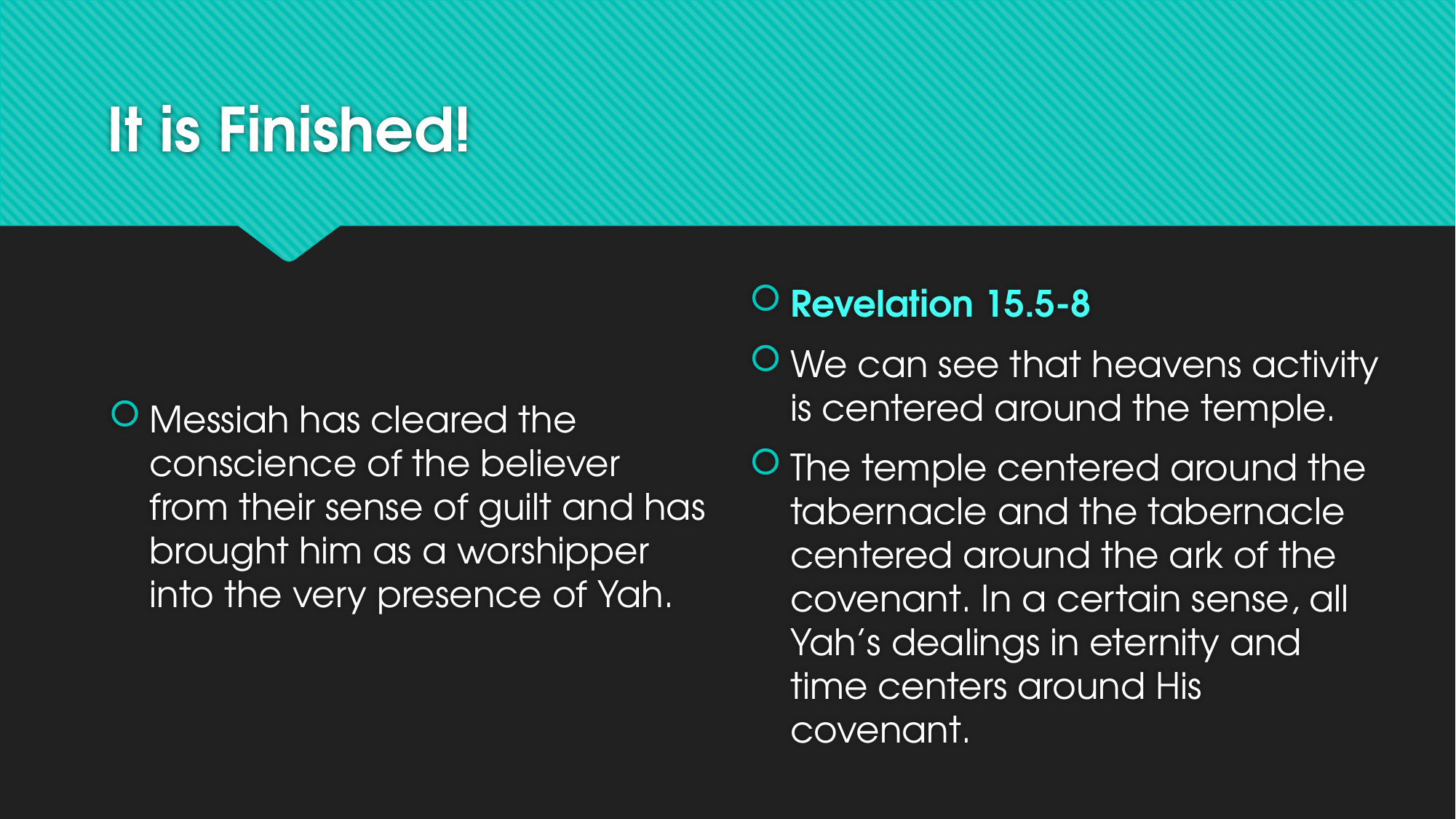

# It is Finished!
Revelation 15.5-8
We can see that heavens activity is centered around the temple.
The temple centered around the tabernacle and the tabernacle centered around the ark of the covenant. In a certain sense, all Yah’s dealings in eternity and time centers around His covenant.
Messiah has cleared the conscience of the believer from their sense of guilt and has brought him as a worshipper into the very presence of Yah.